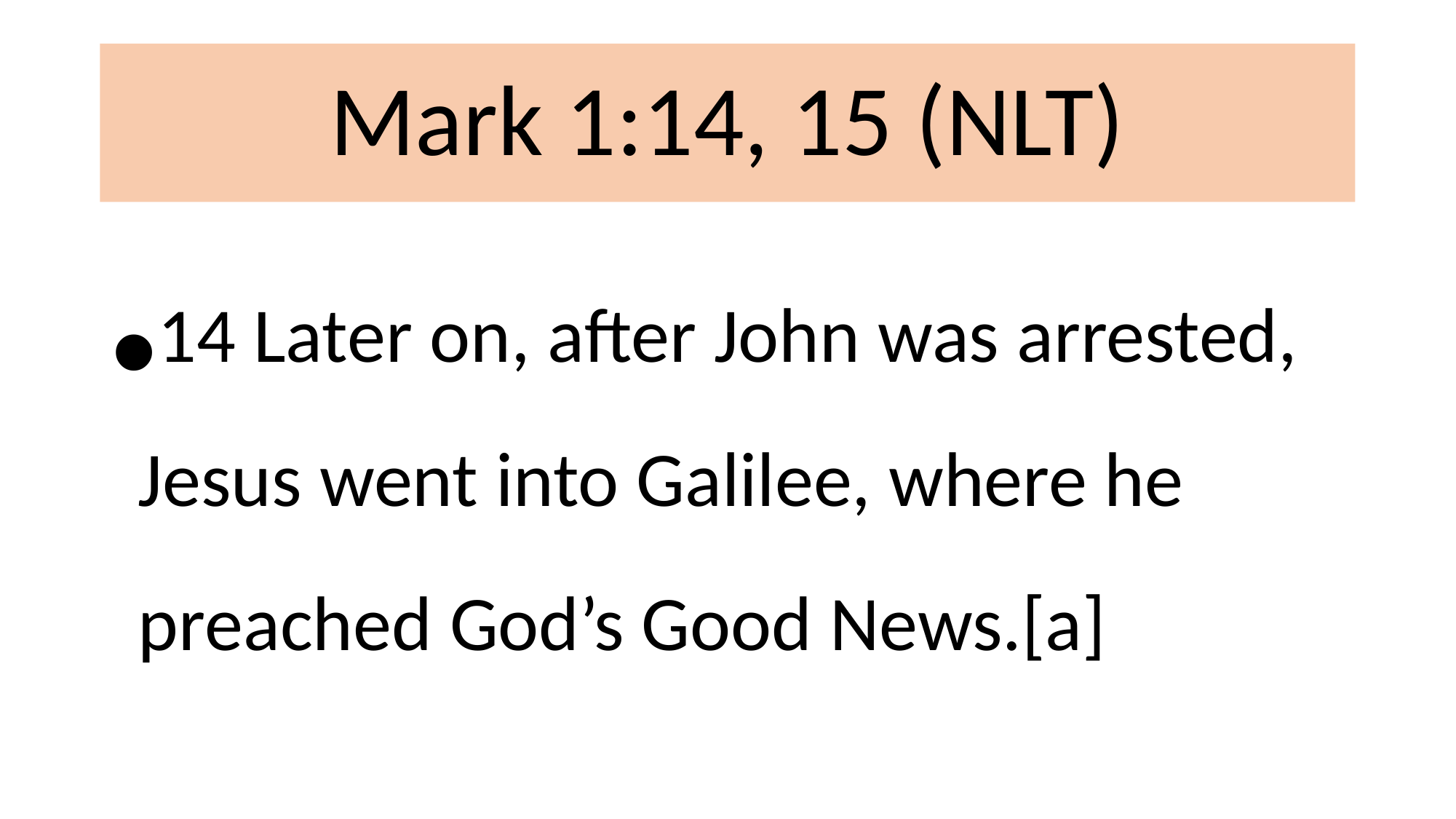

# Mark 1:14, 15 (NLT)
14 Later on, after John was arrested, Jesus went into Galilee, where he preached God’s Good News.[a]